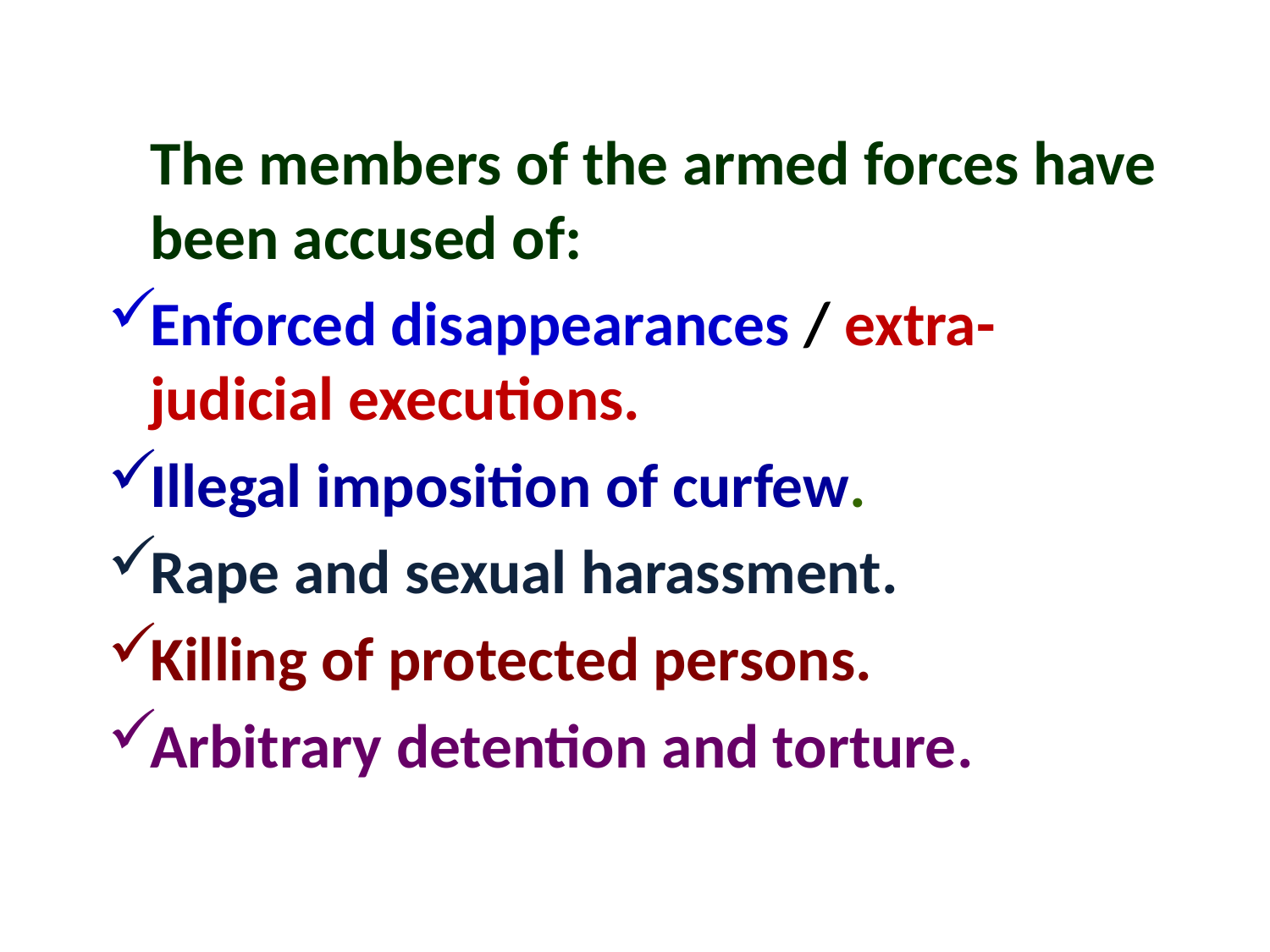

The members of the armed forces have been accused of:
Enforced disappearances / extra-judicial executions.
Illegal imposition of curfew.
Rape and sexual harassment.
Killing of protected persons.
Arbitrary detention and torture.